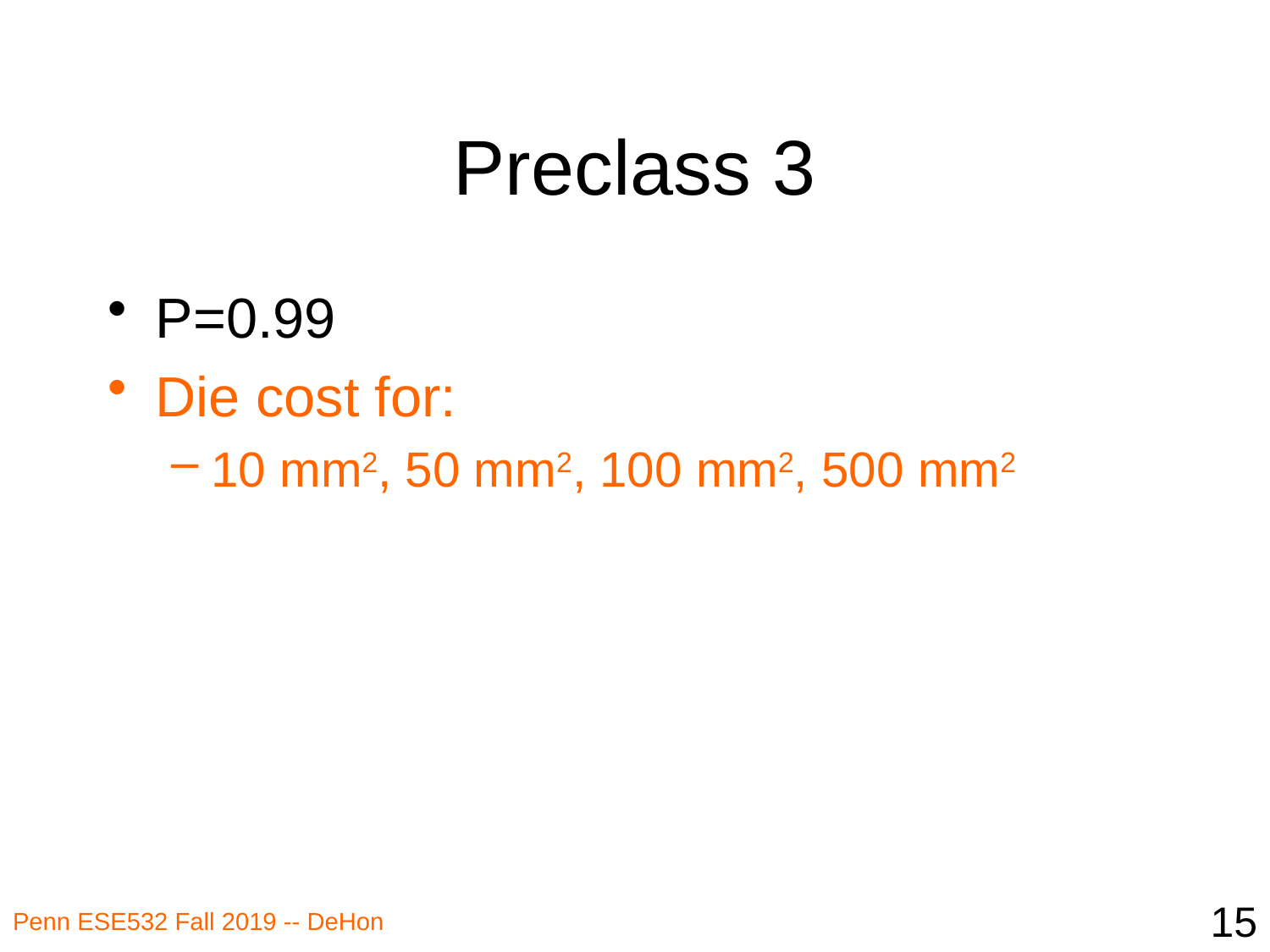

# Preclass 3
P=0.99
Die cost for:
10 mm2, 50 mm2, 100 mm2, 500 mm2

15
Penn ESE532 Fall 2019 -- DeHon